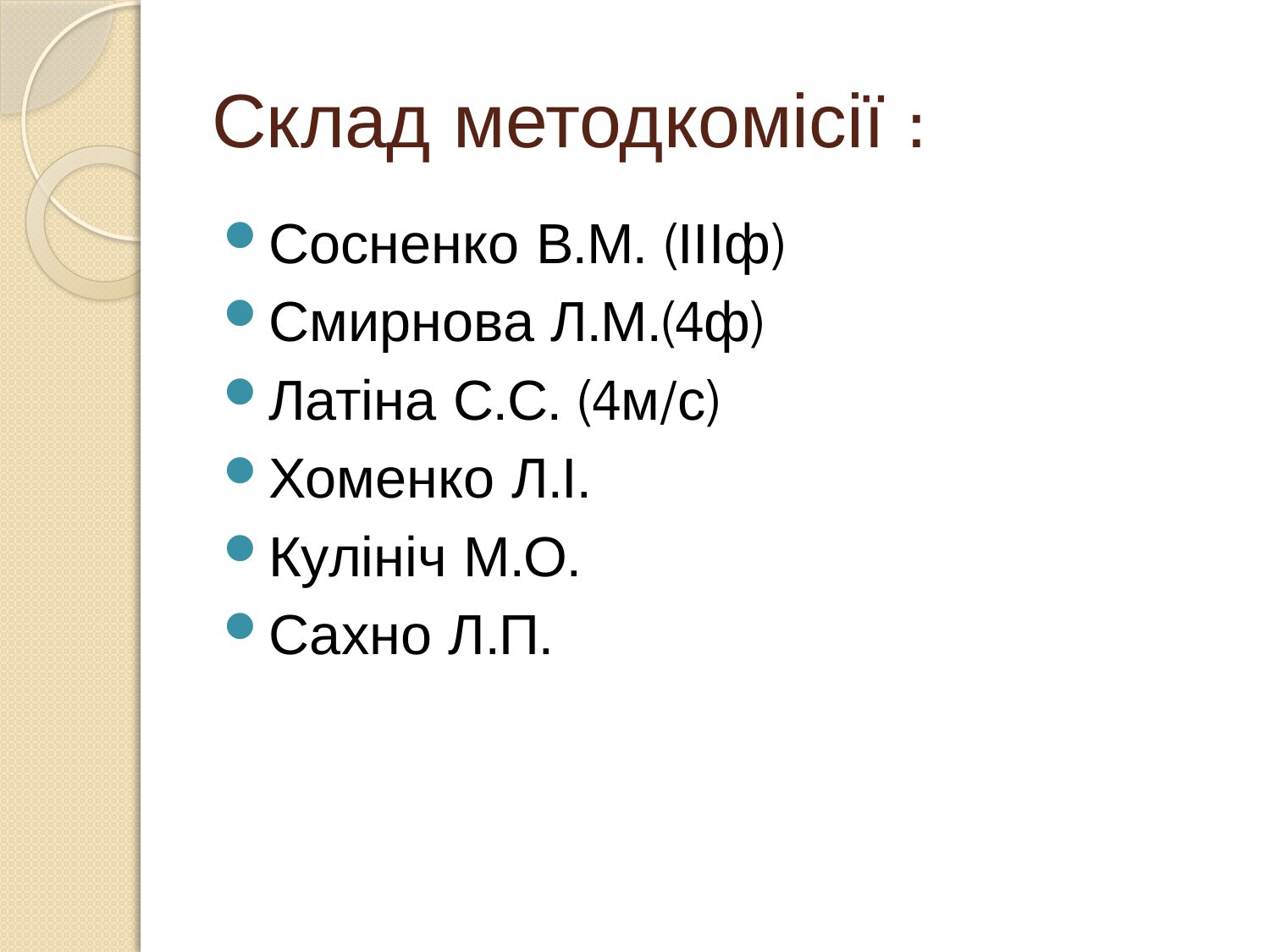

# Склад методкомісії :
Сосненко В.М. (ІІІф)
Смирнова Л.М.(4ф)
Латіна С.С. (4м/с)
Хоменко Л.І.
Кулініч М.О.
Сахно Л.П.